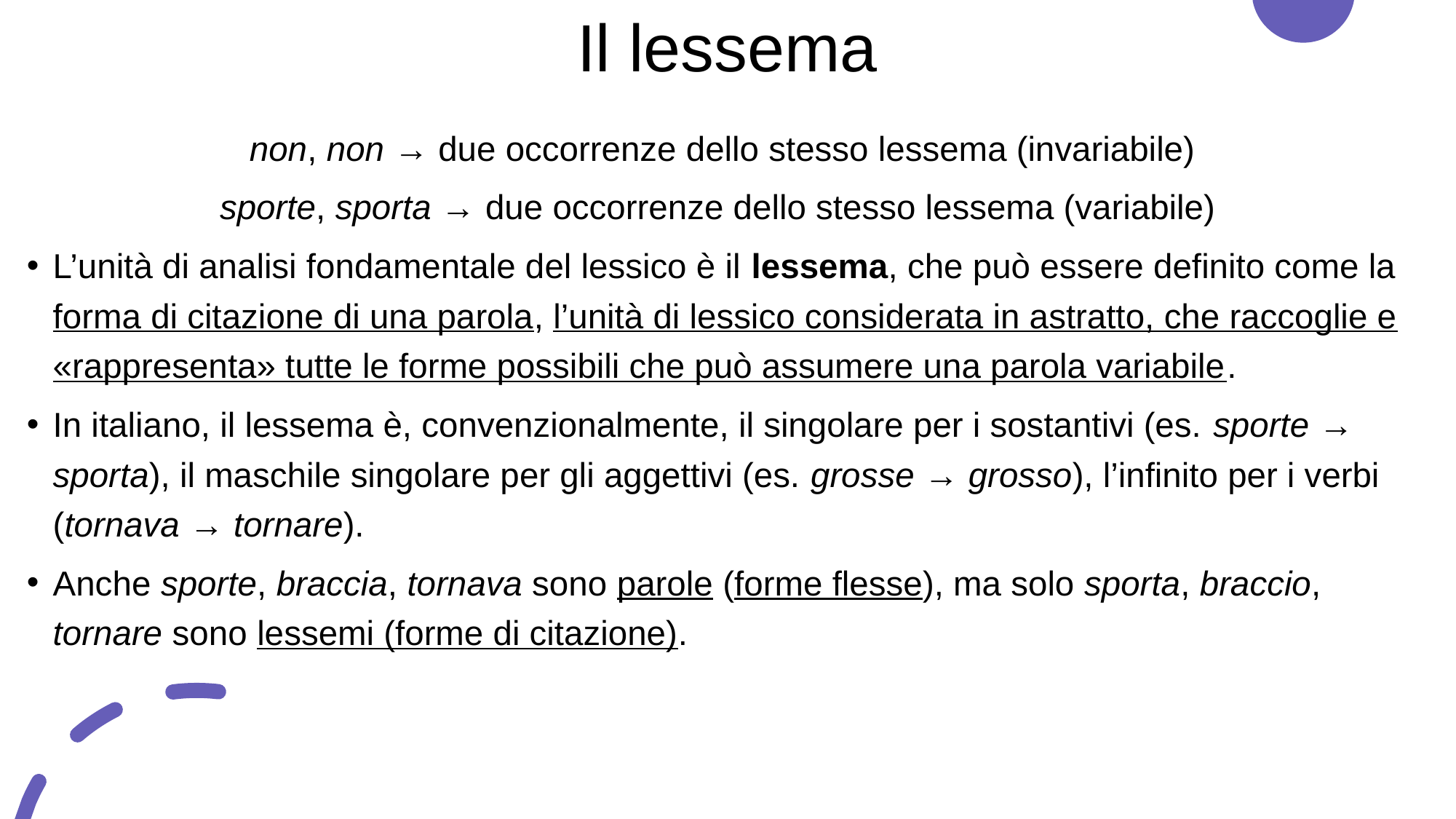

# Il lessema
non, non → due occorrenze dello stesso lessema (invariabile)
sporte, sporta → due occorrenze dello stesso lessema (variabile)
L’unità di analisi fondamentale del lessico è il lessema, che può essere definito come la forma di citazione di una parola, l’unità di lessico considerata in astratto, che raccoglie e «rappresenta» tutte le forme possibili che può assumere una parola variabile.
In italiano, il lessema è, convenzionalmente, il singolare per i sostantivi (es. sporte → sporta), il maschile singolare per gli aggettivi (es. grosse → grosso), l’infinito per i verbi (tornava → tornare).
Anche sporte, braccia, tornava sono parole (forme flesse), ma solo sporta, braccio, tornare sono lessemi (forme di citazione).